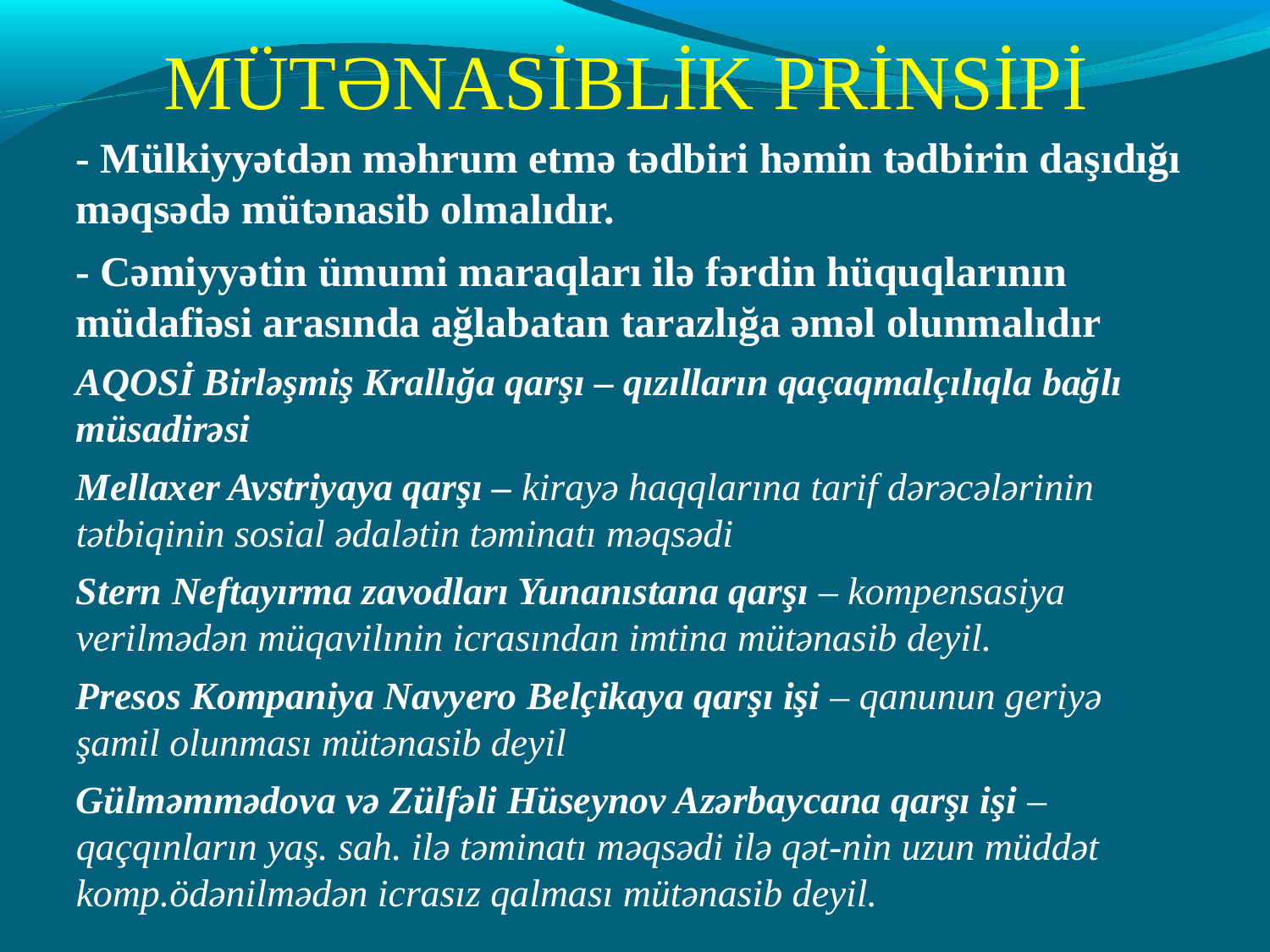

MÜTƏNASİBLİK PRİNSİPİ
- Mülkiyyətdən məhrum etmə tədbiri həmin tədbirin daşıdığı məqsədə mütənasib olmalıdır.
- Cəmiyyətin ümumi maraqları ilə fərdin hüquqlarının müdafiəsi arasında ağlabatan tarazlığa əməl olunmalıdır
AQOSİ Birləşmiş Krallığa qarşı – qızılların qaçaqmalçılıqla bağlı müsadirəsi
Mellaxer Avstriyaya qarşı – kirayə haqqlarına tarif dərəcələrinin tətbiqinin sosial ədalətin təminatı məqsədi
Stern Neftayırma zavodları Yunanıstana qarşı – kompensasiya verilmədən müqavilınin icrasından imtina mütənasib deyil.
Presos Kompaniya Navyero Belçikaya qarşı işi – qanunun geriyə şamil olunması mütənasib deyil
Gülməmmədova və Zülfəli Hüseynov Azərbaycana qarşı işi – qaçqınların yaş. sah. ilə təminatı məqsədi ilə qət-nin uzun müddət komp.ödənilmədən icrasız qalması mütənasib deyil.